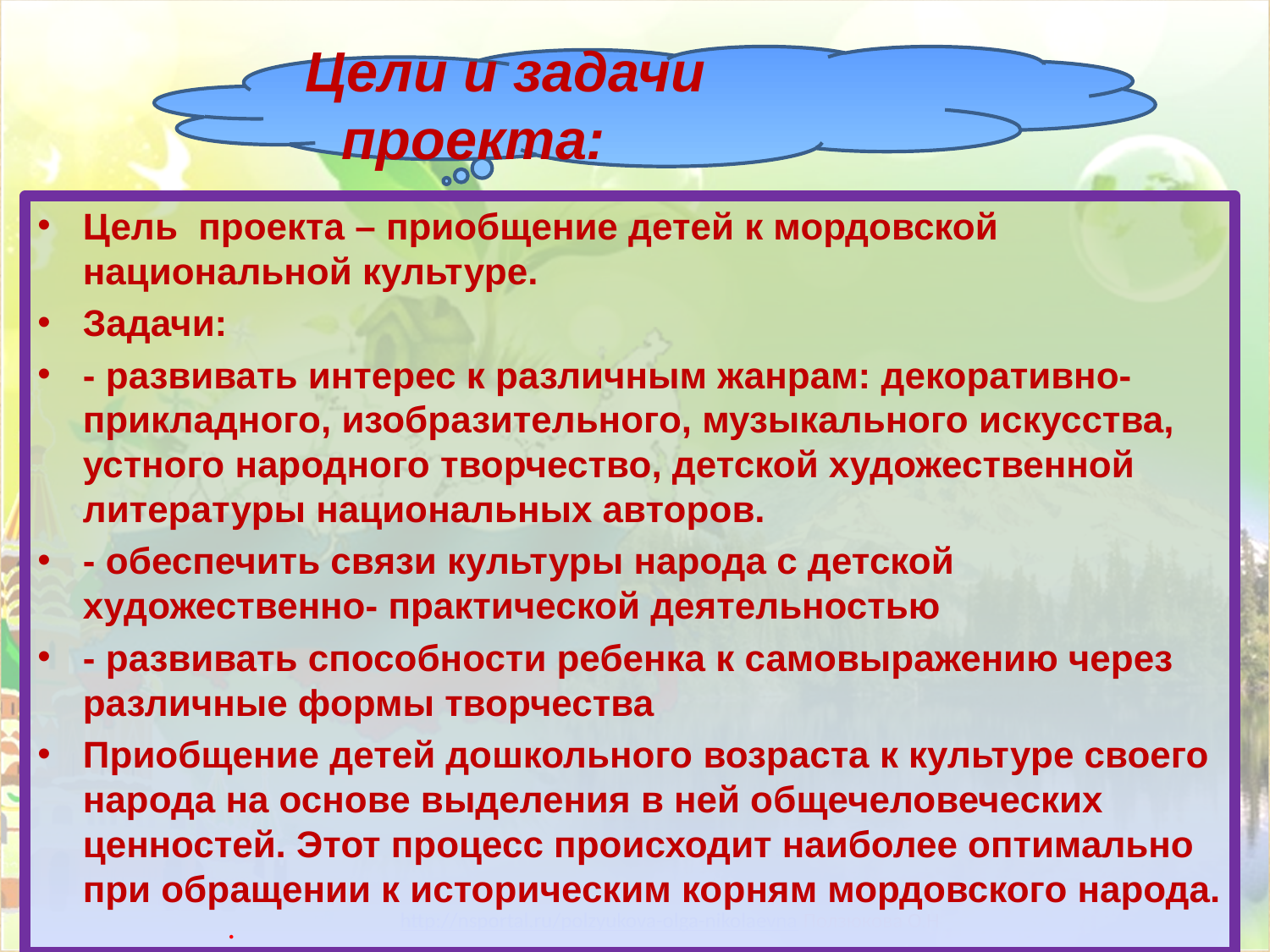

# цц
Цели и задачи проекта:
Цель  проекта – приобщение детей к мордовской национальной культуре.
Задачи:
- развивать интерес к различным жанрам: декоративно-прикладного, изобразительного, музыкального искусства, устного народного творчество, детской художественной литературы национальных авторов.
- обеспечить связи культуры народа с детской художественно- практической деятельностью
- развивать способности ребенка к самовыражению через различные формы творчества
Приобщение детей дошкольного возраста к культуре своего народа на основе выделения в ней общечеловеческих ценностей. Этот процесс происходит наиболее оптимально при обращении к историческим корням мордовского народа.

.